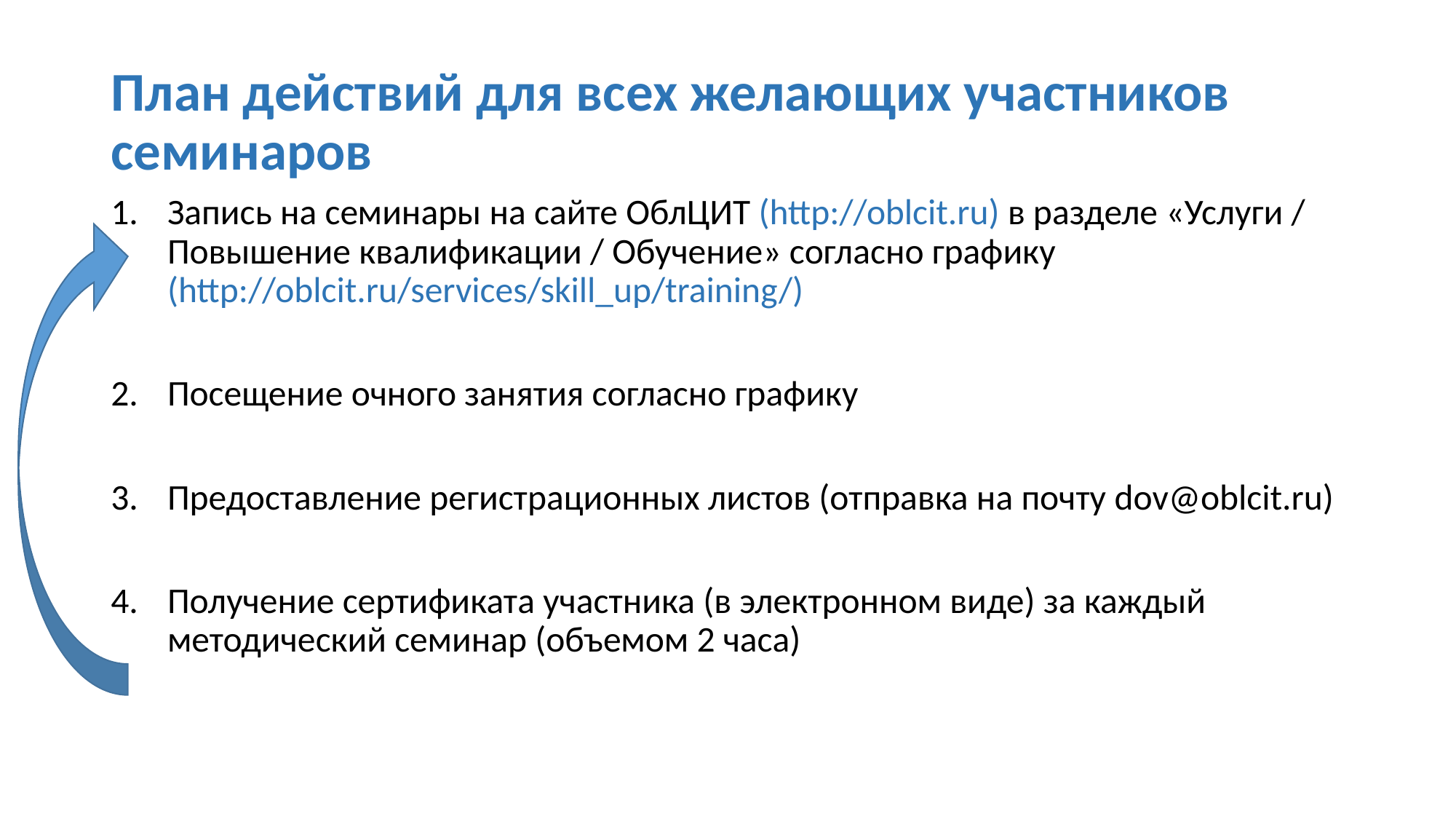

# План действий для всех желающих участников семинаров
Запись на семинары на сайте ОблЦИТ (http://oblcit.ru) в разделе «Услуги / Повышение квалификации / Обучение» согласно графику (http://oblcit.ru/services/skill_up/training/)

Посещение очного занятия согласно графику

Предоставление регистрационных листов (отправка на почту dov@oblcit.ru)

Получение сертификата участника (в электронном виде) за каждый методический семинар (объемом 2 часа)